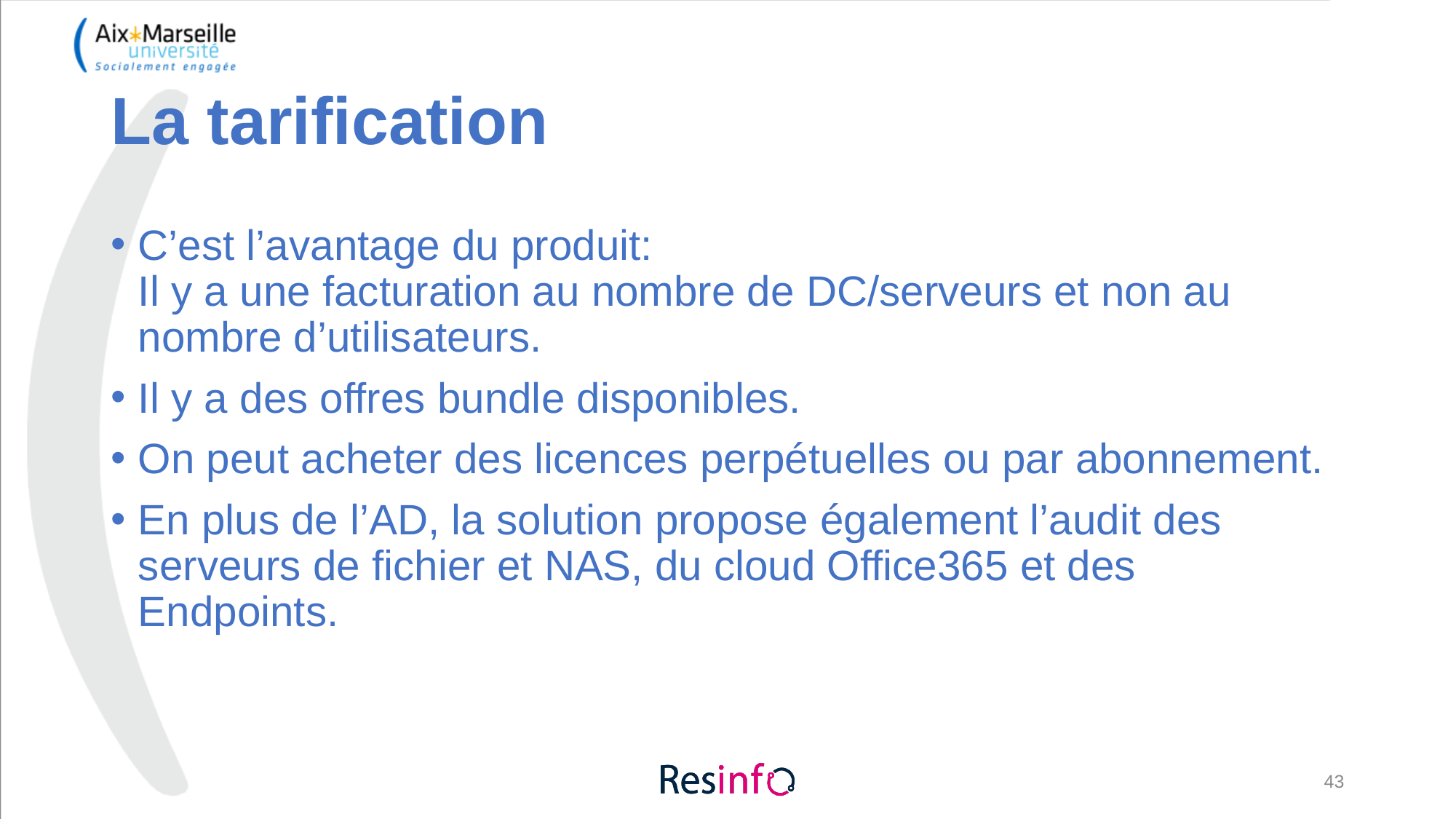

# La tarification
C’est l’avantage du produit:
Il y a une facturation au nombre de DC/serveurs et non au nombre d’utilisateurs.
Il y a des offres bundle disponibles.
On peut acheter des licences perpétuelles ou par abonnement.
En plus de l’AD, la solution propose également l’audit des serveurs de fichier et NAS, du cloud Office365 et des Endpoints.
43